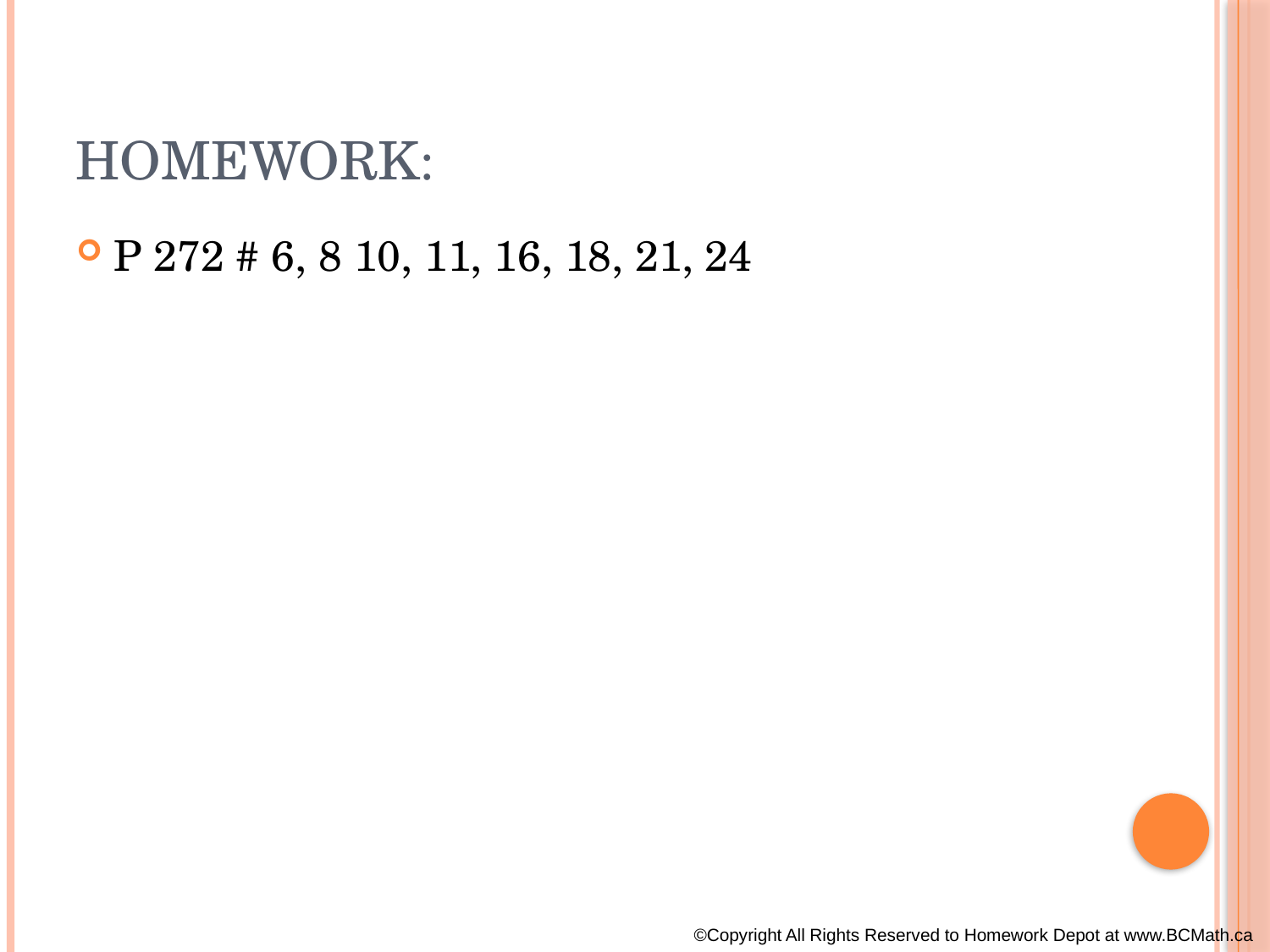

# Homework:
P 272 # 6, 8 10, 11, 16, 18, 21, 24
©Copyright All Rights Reserved to Homework Depot at www.BCMath.ca